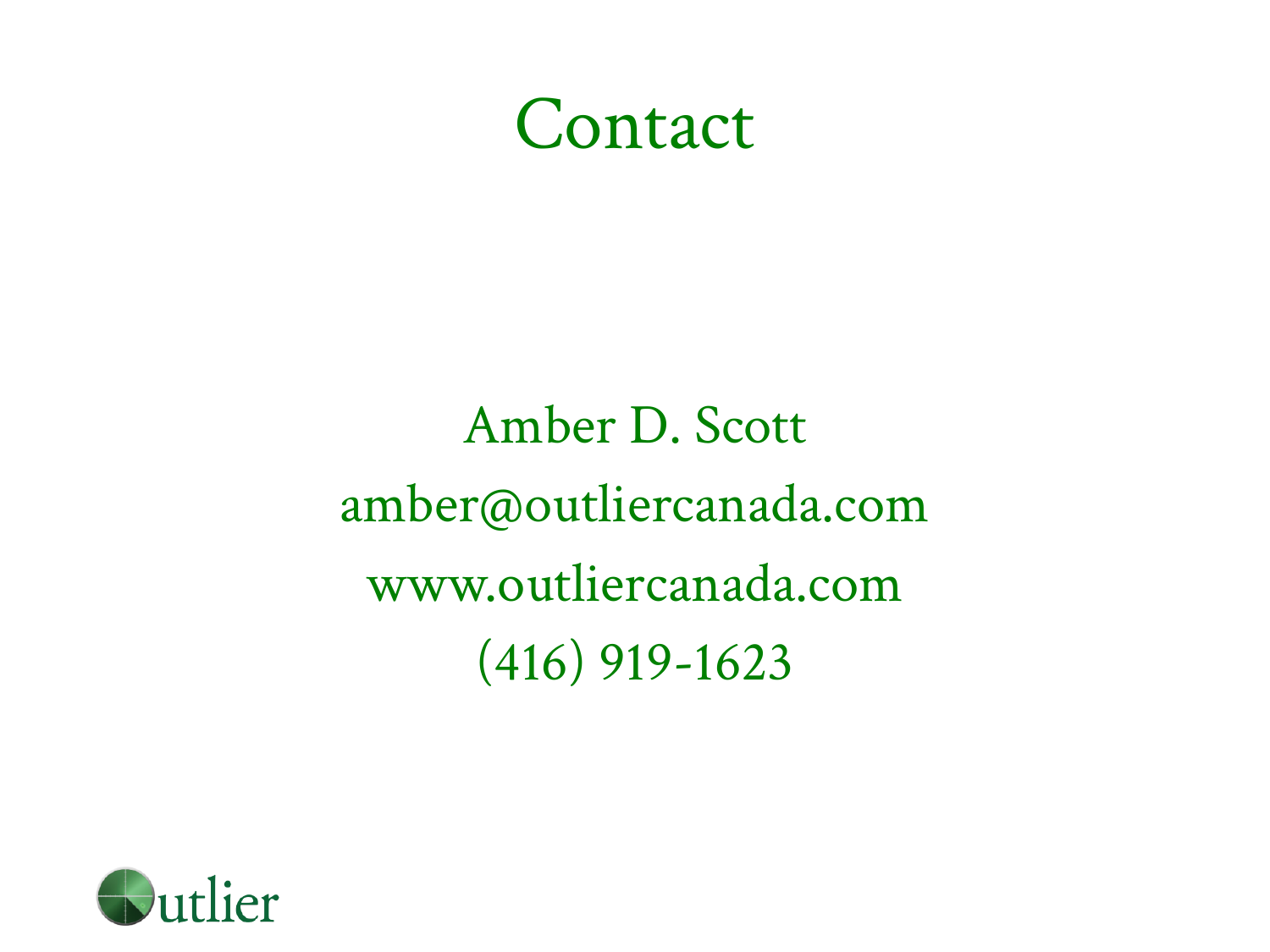

# Contact

Amber D. Scott
amber@outliercanada.com
www.outliercanada.com
(416) 919-1623